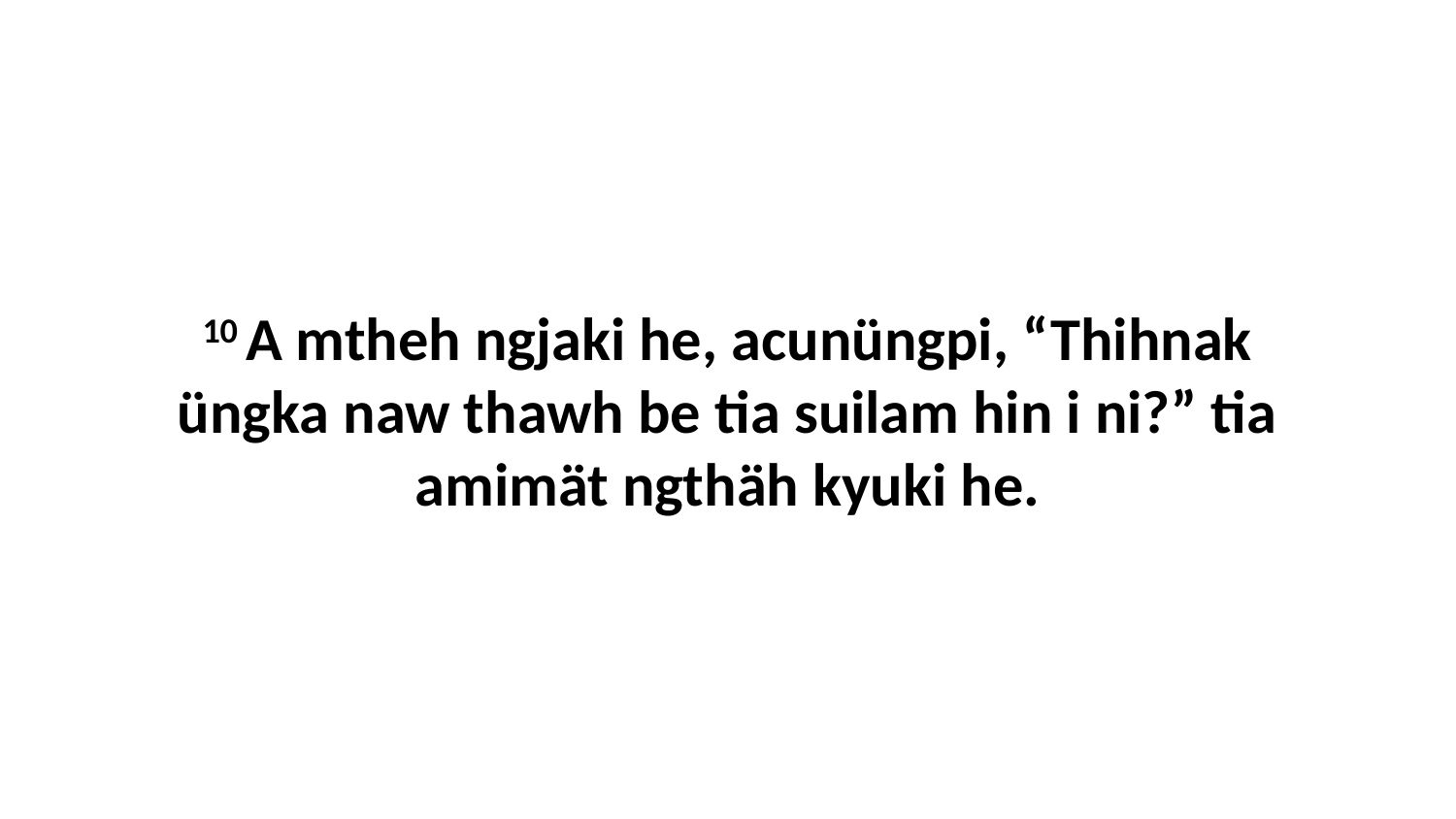

10 A mtheh ngjaki he, acunüngpi, “Thihnak üngka naw thawh be tia suilam hin i ni?” tia amimät ngthäh kyuki he.